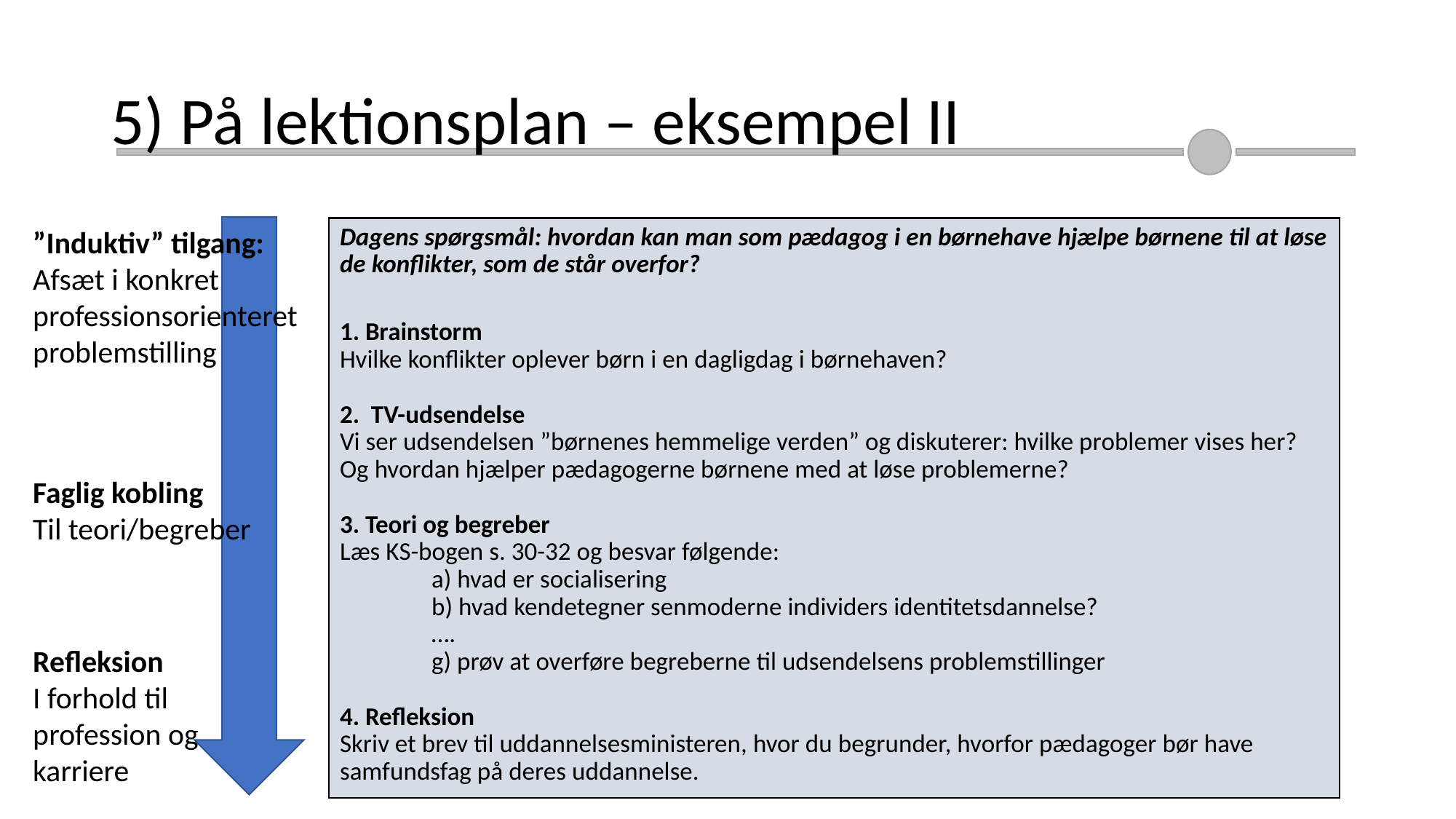

# 5) På lektionsplan – eksempel II

”Induktiv” tilgang:
Afsæt i konkret professionsorienteret problemstilling
Dagens spørgsmål: hvordan kan man som pædagog i en børnehave hjælpe børnene til at løse de konflikter, som de står overfor?
1. Brainstorm
Hvilke konflikter oplever børn i en dagligdag i børnehaven?
2.  TV-udsendelse
Vi ser udsendelsen ”børnenes hemmelige verden” og diskuterer: hvilke problemer vises her? Og hvordan hjælper pædagogerne børnene med at løse problemerne?
3. Teori og begreber
Læs KS-bogen s. 30-32 og besvar følgende:
	a) hvad er socialisering
	b) hvad kendetegner senmoderne individers identitetsdannelse?
	….
	g) prøv at overføre begreberne til udsendelsens problemstillinger
4. Refleksion
Skriv et brev til uddannelsesministeren, hvor du begrunder, hvorfor pædagoger bør have samfundsfag på deres uddannelse.
Faglig kobling
Til teori/begreber
Refleksion
I forhold til profession og karriere